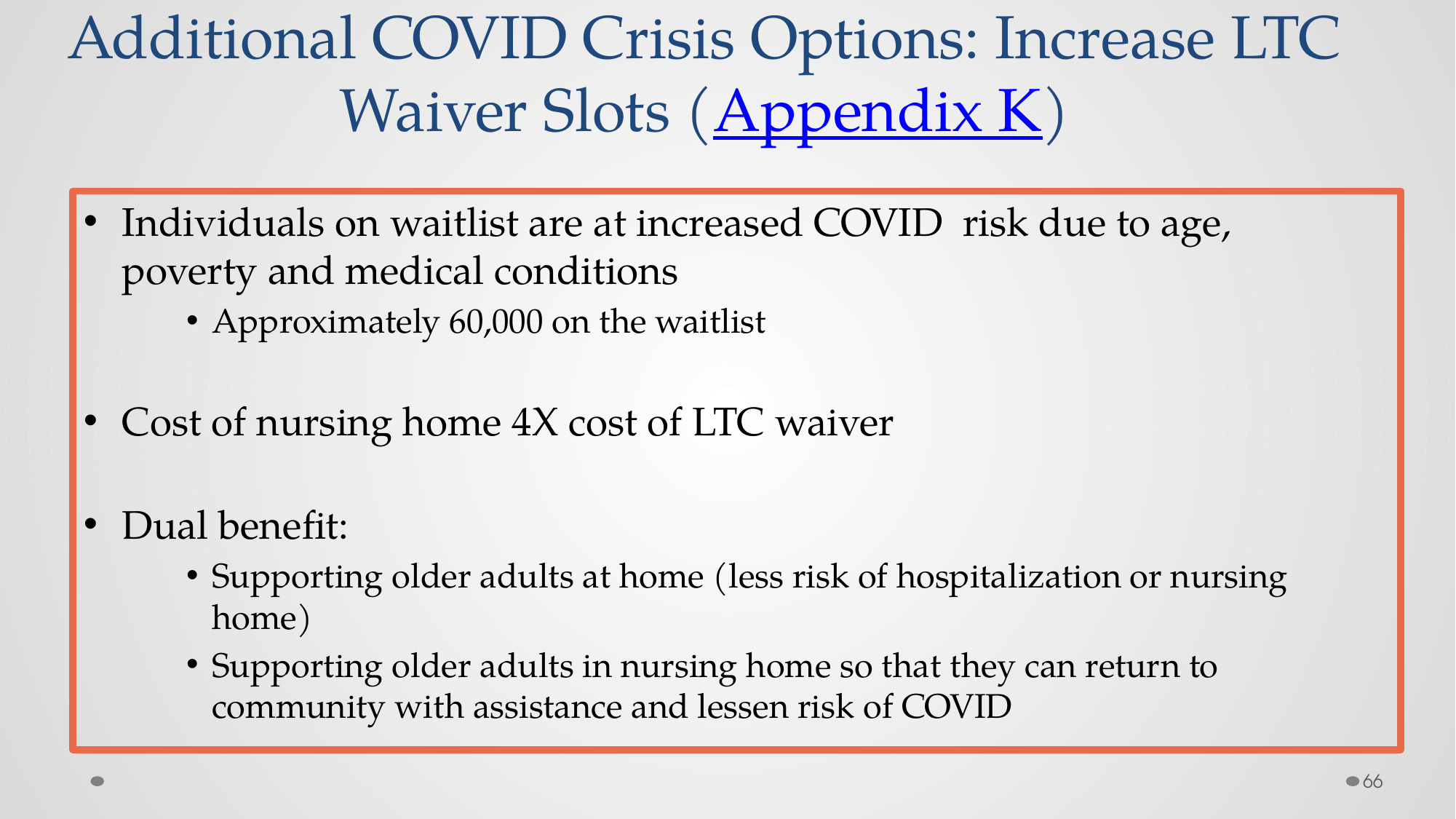

# Additional COVID Crisis Options: Increase LTC Waiver Slots (Appendix K)
Individuals on waitlist are at increased COVID  risk due to age, poverty and medical conditions
Approximately 60,000 on the waitlist

Cost of nursing home 4X cost of LTC waiver

Dual benefit:
Supporting older adults at home (less risk of hospitalization or nursing home)
Supporting older adults in nursing home so that they can return to community with assistance and lessen risk of COVID

66